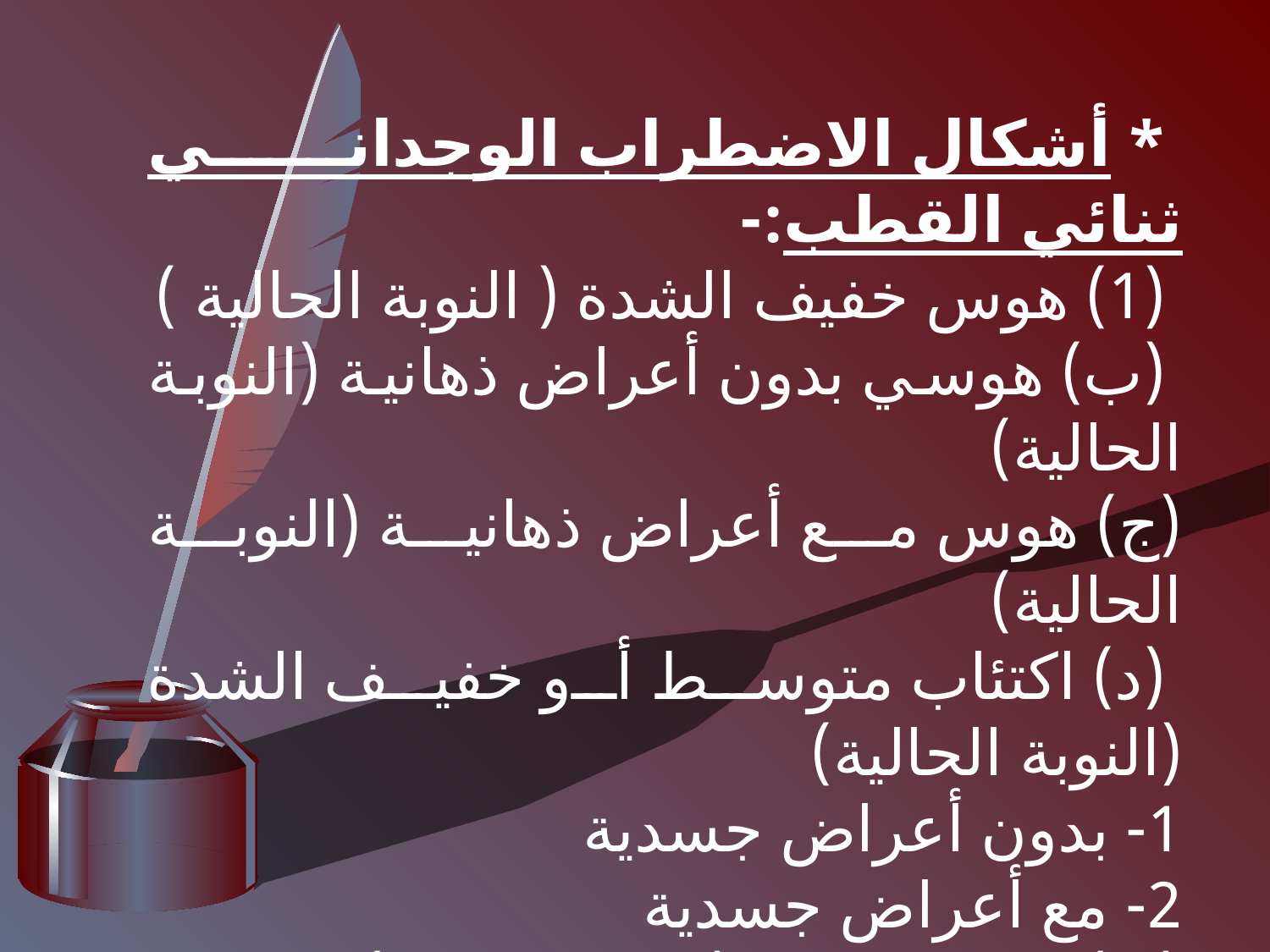

* أشكال الاضطراب الوجداني ثنائي القطب:-
 (1) هوس خفيف الشدة ( النوبة الحالية )
 (ب) هوسي بدون أعراض ذهانية (النوبة الحالية)
(ج) هوس مع أعراض ذهانية (النوبة الحالية)
 (د) اكتئاب متوسط أو خفيف الشدة (النوبة الحالية)
1- بدون أعراض جسدية
2- مع أعراض جسدية
(هـ) اكتئاب شديد (النوبة الحالية)
1- بدون أعراض ذهانية                                             2  - مع أعراض ذهانية